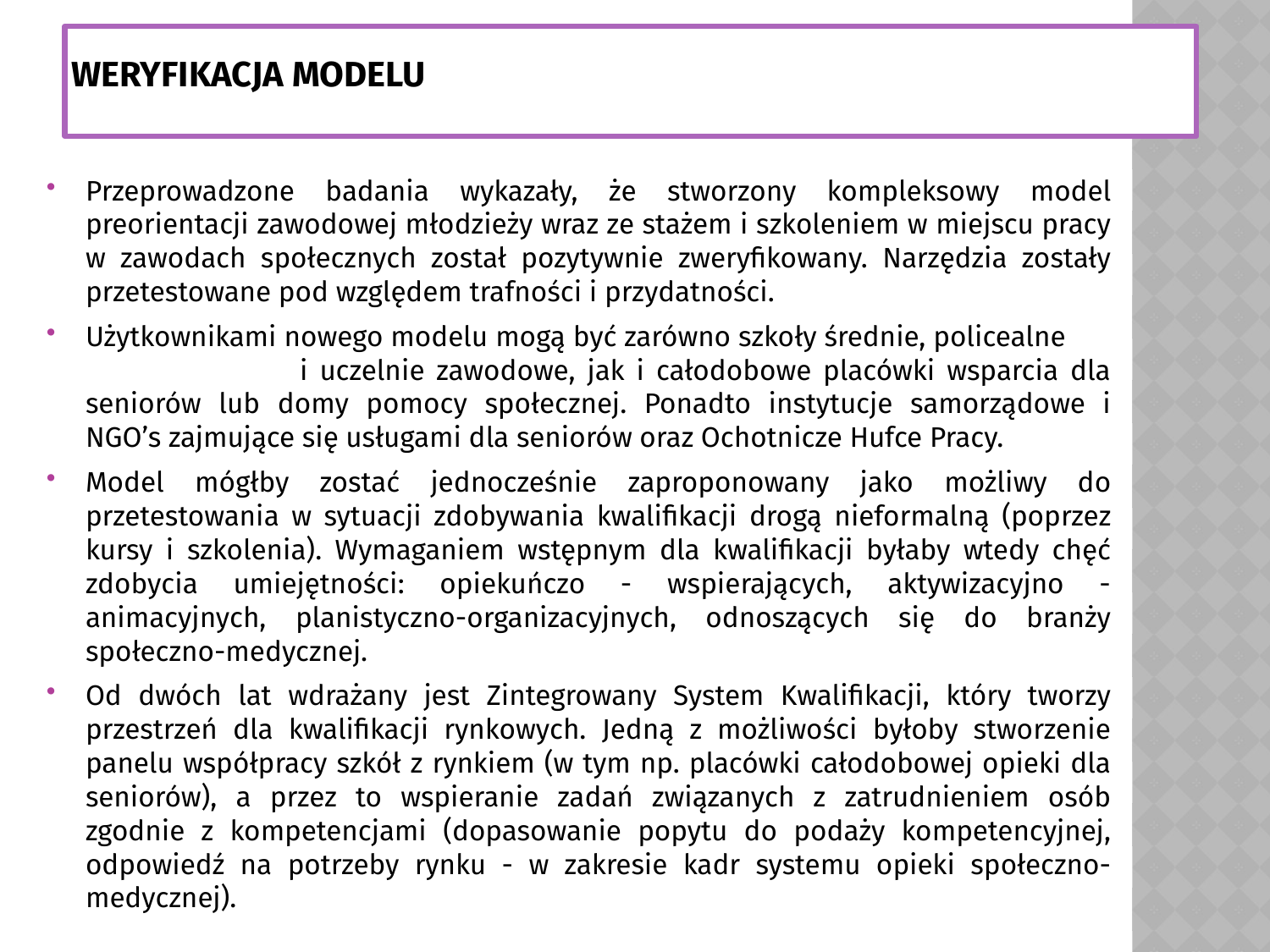

# Weryfikacja modelu
Przeprowadzone badania wykazały, że stworzony kompleksowy model preorientacji zawodowej młodzieży wraz ze stażem i szkoleniem w miejscu pracy w zawodach społecznych został pozytywnie zweryfikowany. Narzędzia zostały przetestowane pod względem trafności i przydatności.
Użytkownikami nowego modelu mogą być zarówno szkoły średnie, policealne                         i uczelnie zawodowe, jak i całodobowe placówki wsparcia dla seniorów lub domy pomocy społecznej. Ponadto instytucje samorządowe i NGO’s zajmujące się usługami dla seniorów oraz Ochotnicze Hufce Pracy.
Model mógłby zostać jednocześnie zaproponowany jako możliwy do przetestowania w sytuacji zdobywania kwalifikacji drogą nieformalną (poprzez kursy i szkolenia). Wymaganiem wstępnym dla kwalifikacji byłaby wtedy chęć zdobycia umiejętności: opiekuńczo - wspierających, aktywizacyjno - animacyjnych, planistyczno-organizacyjnych, odnoszących się do branży społeczno-medycznej.
Od dwóch lat wdrażany jest Zintegrowany System Kwalifikacji, który tworzy przestrzeń dla kwalifikacji rynkowych. Jedną z możliwości byłoby stworzenie panelu współpracy szkół z rynkiem (w tym np. placówki całodobowej opieki dla seniorów), a przez to wspieranie zadań związanych z zatrudnieniem osób zgodnie z kompetencjami (dopasowanie popytu do podaży kompetencyjnej, odpowiedź na potrzeby rynku - w zakresie kadr systemu opieki społeczno-medycznej).